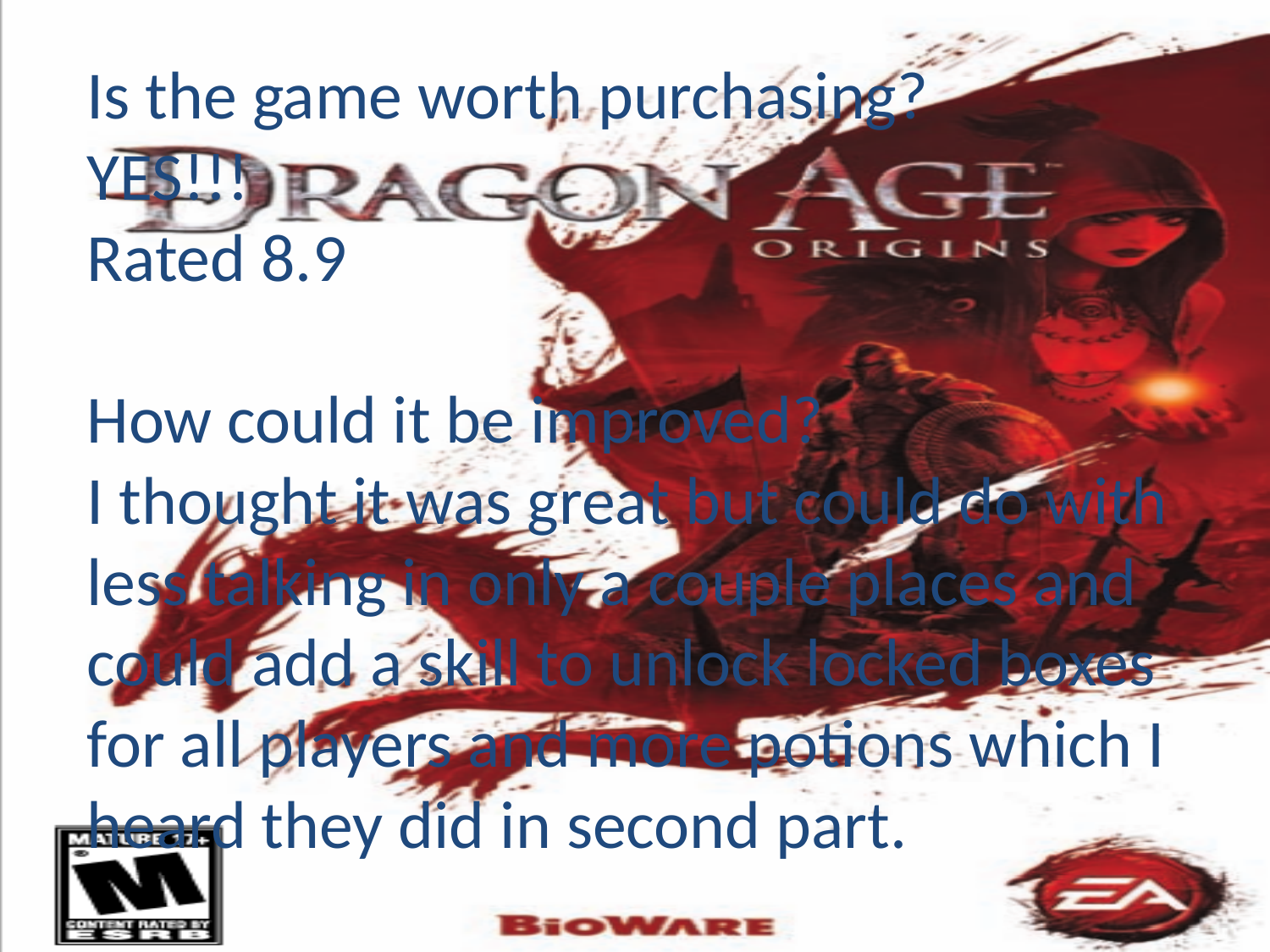

# Is the game worth purchasing? YES!!! Rated 8.9 How could it be improved? I thought it was great but could do with less talking in only a couple places and could add a skill to unlock locked boxes for all players and more potions which I heard they did in second part.